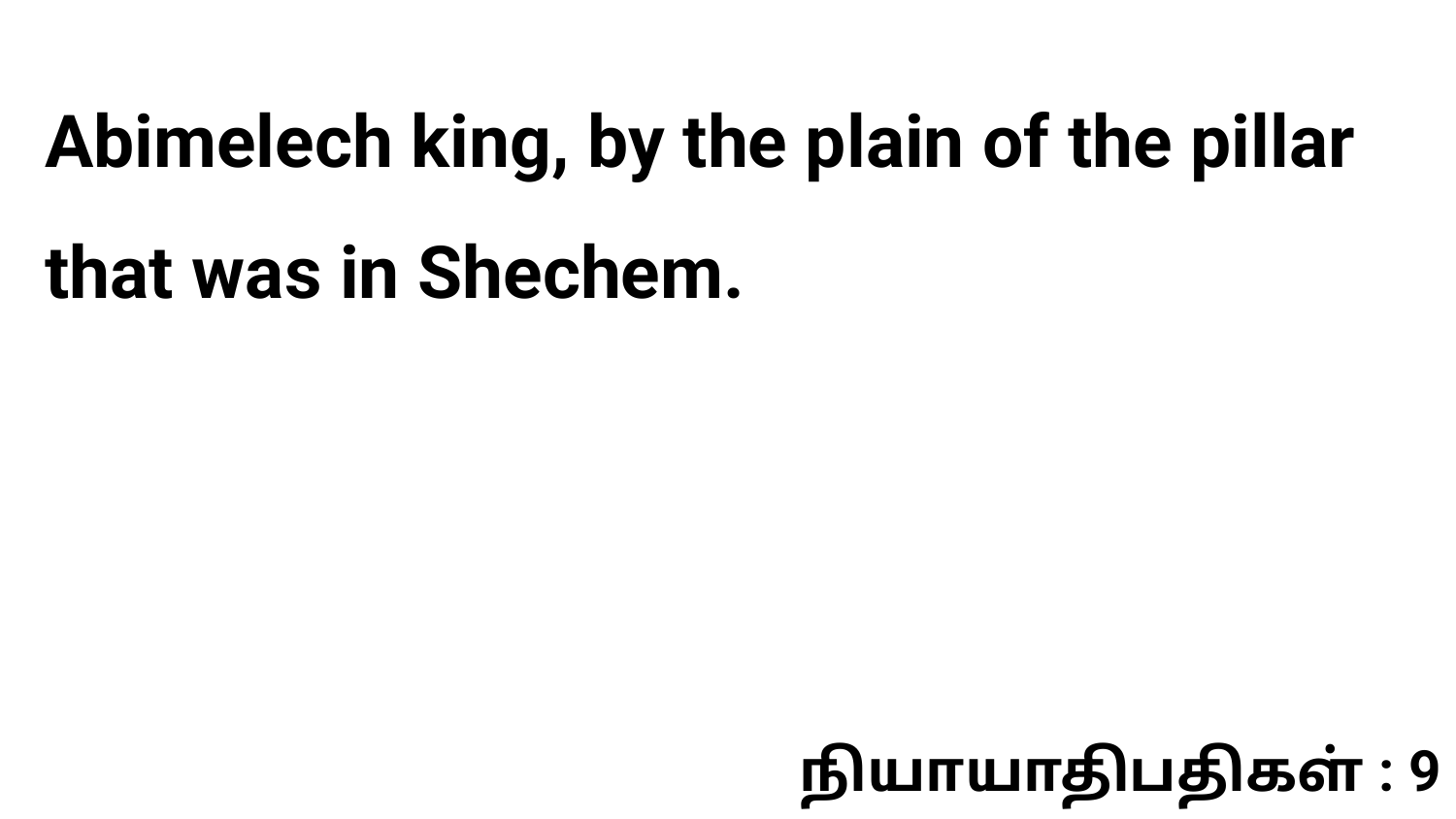

Abimelech king, by the plain of the pillar that was in Shechem.
நியாயாதிபதிகள் : 9